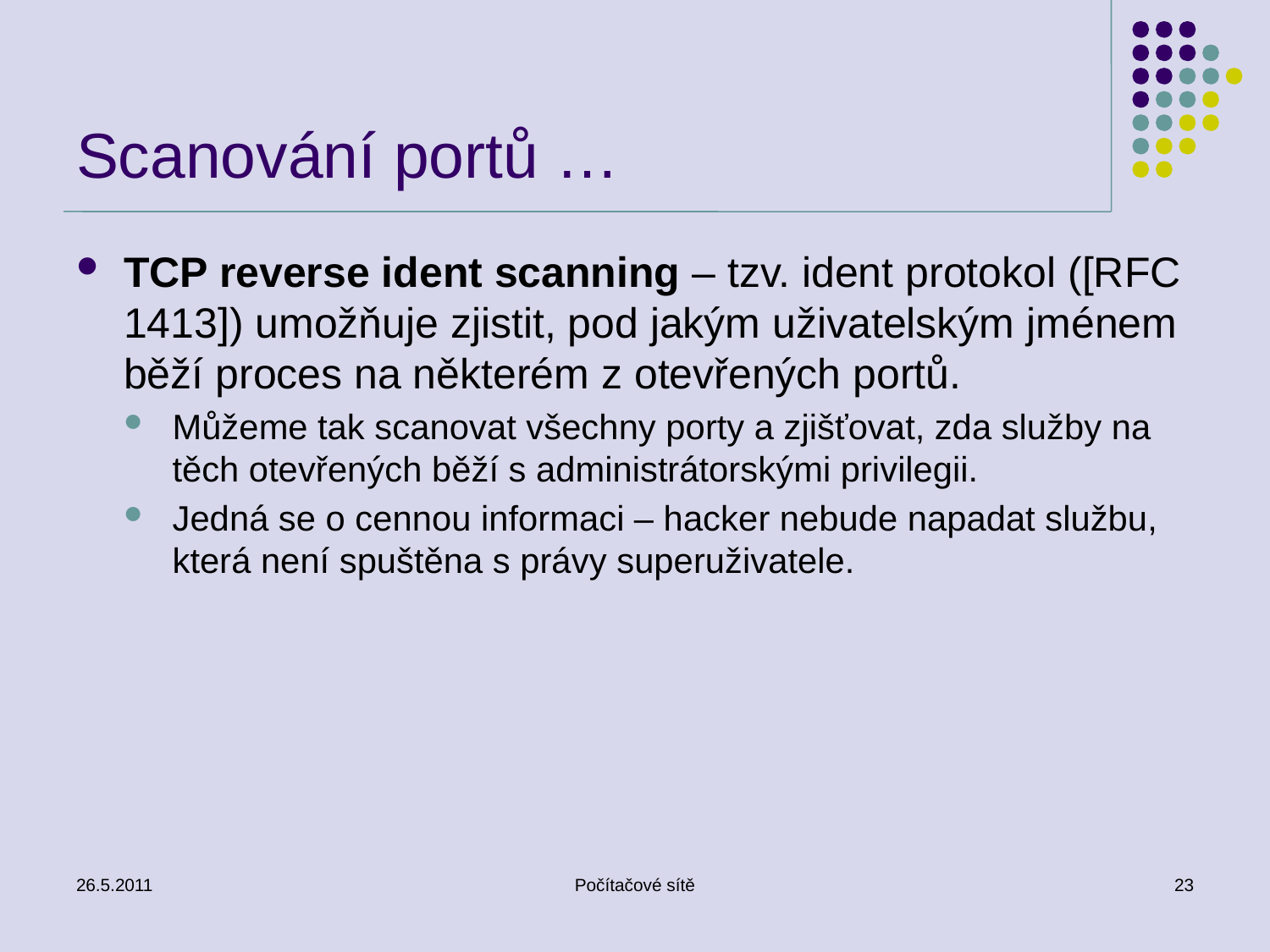

# Scanování portů …
TCP reverse ident scanning – tzv. ident protokol ([RFC 1413]) umožňuje zjistit, pod jakým uživatelským jménem běží proces na některém z otevřených portů.
Můžeme tak scanovat všechny porty a zjišťovat, zda služby na těch otevřených běží s administrátorskými privilegii.
Jedná se o cennou informaci – hacker nebude napadat službu, která není spuštěna s právy superuživatele.
26.5.2011
Počítačové sítě
23